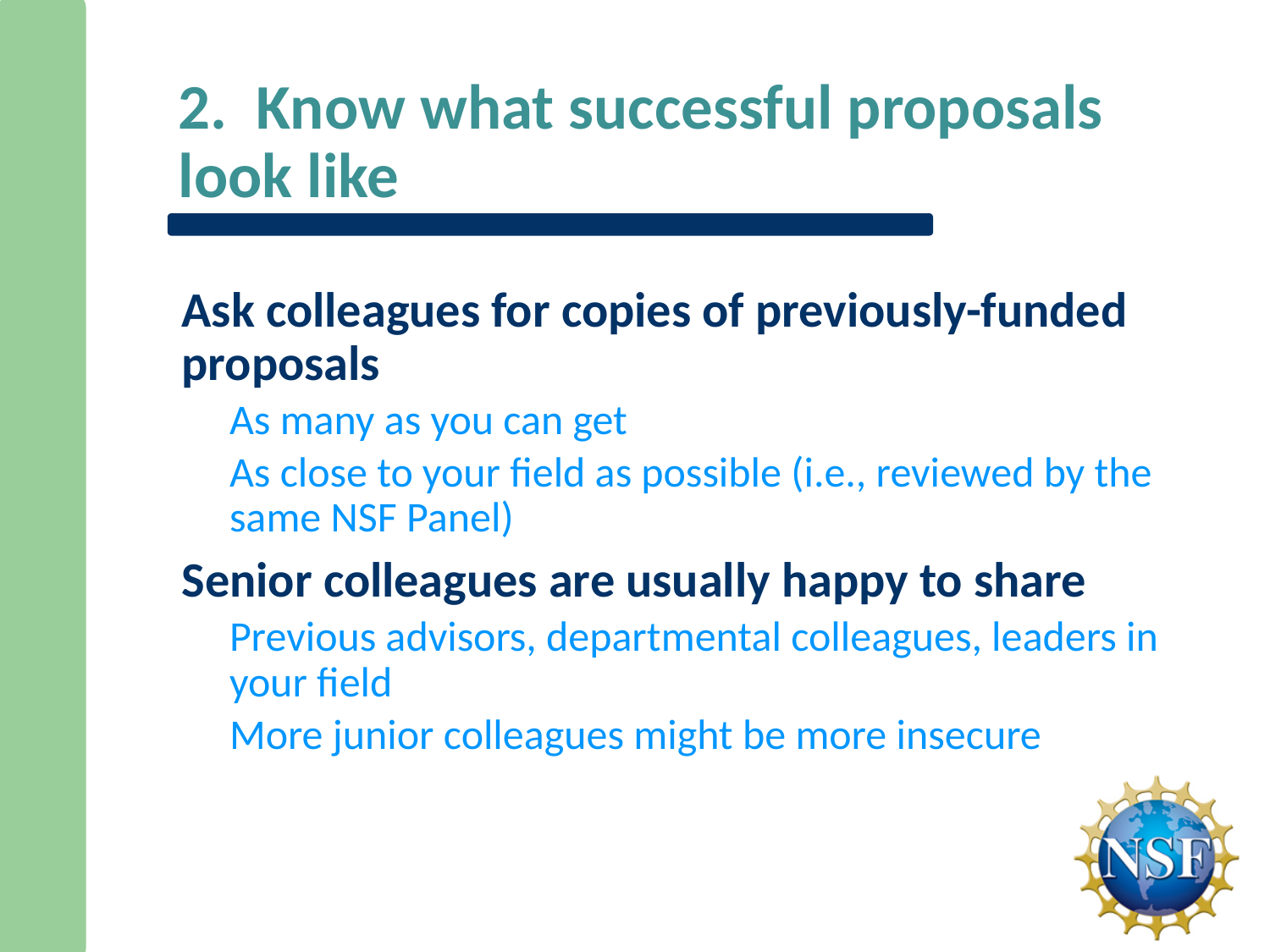

# 2.  Know what successful proposals look like
Ask colleagues for copies of previously-funded proposals
As many as you can get
As close to your field as possible (i.e., reviewed by the same NSF Panel)
Senior colleagues are usually happy to share
Previous advisors, departmental colleagues, leaders in your field
More junior colleagues might be more insecure